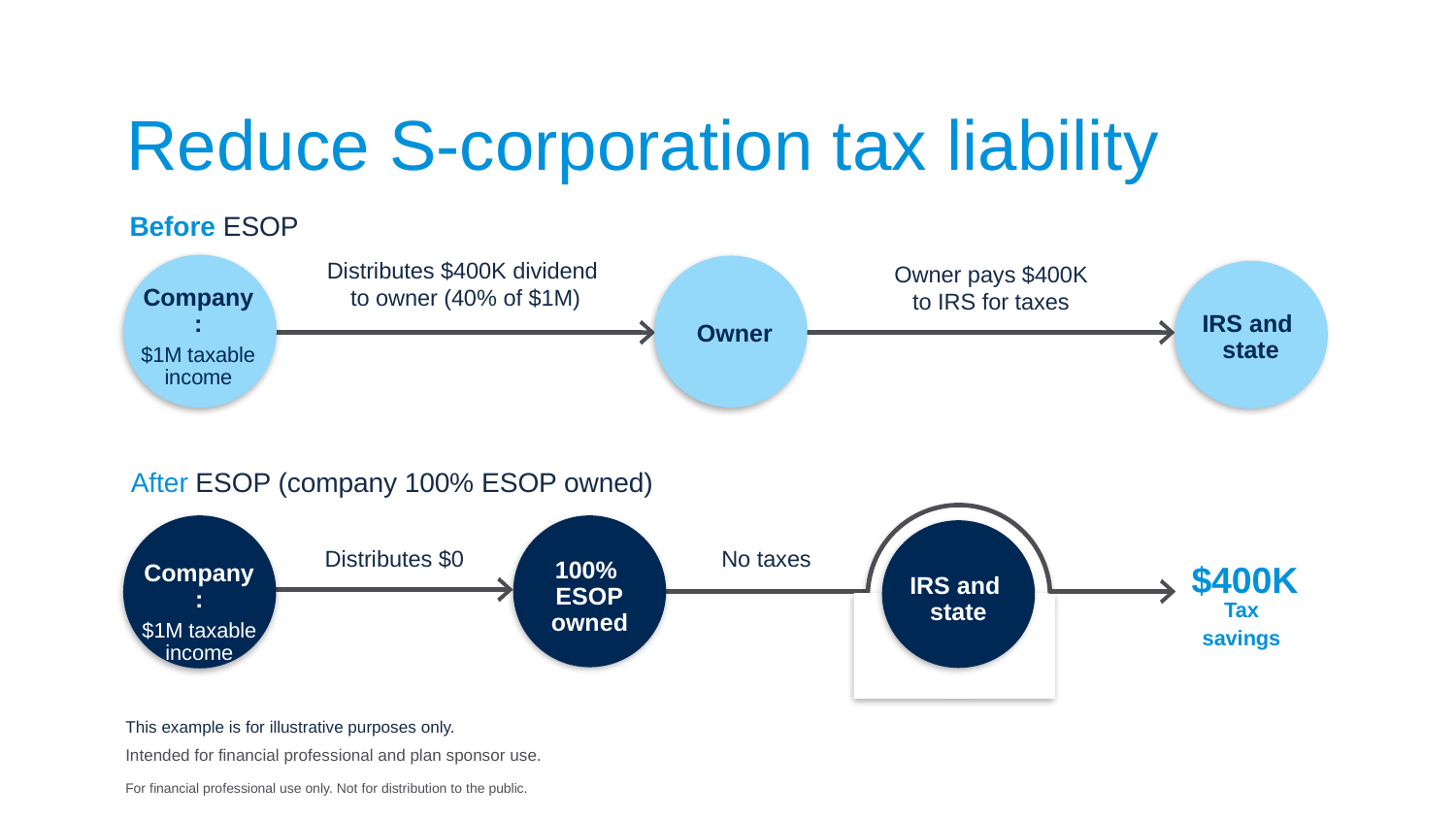

Reduce S-corporation tax liability
Before ESOP
Distributes $400K dividend
to owner (40% of $1M)
Owner pays $400K to IRS for taxes

Company:
$1M taxable income
IRS and
state
Owner
After ESOP (company 100% ESOP owned)

Distributes $0
No taxes
$400K
100%
ESOP
owned
Company:
$1M taxable income
IRS and
state
Tax savings

This example is for illustrative purposes only.
Intended for financial professional and plan sponsor use.
For financial professional use only. Not for distribution to the public.